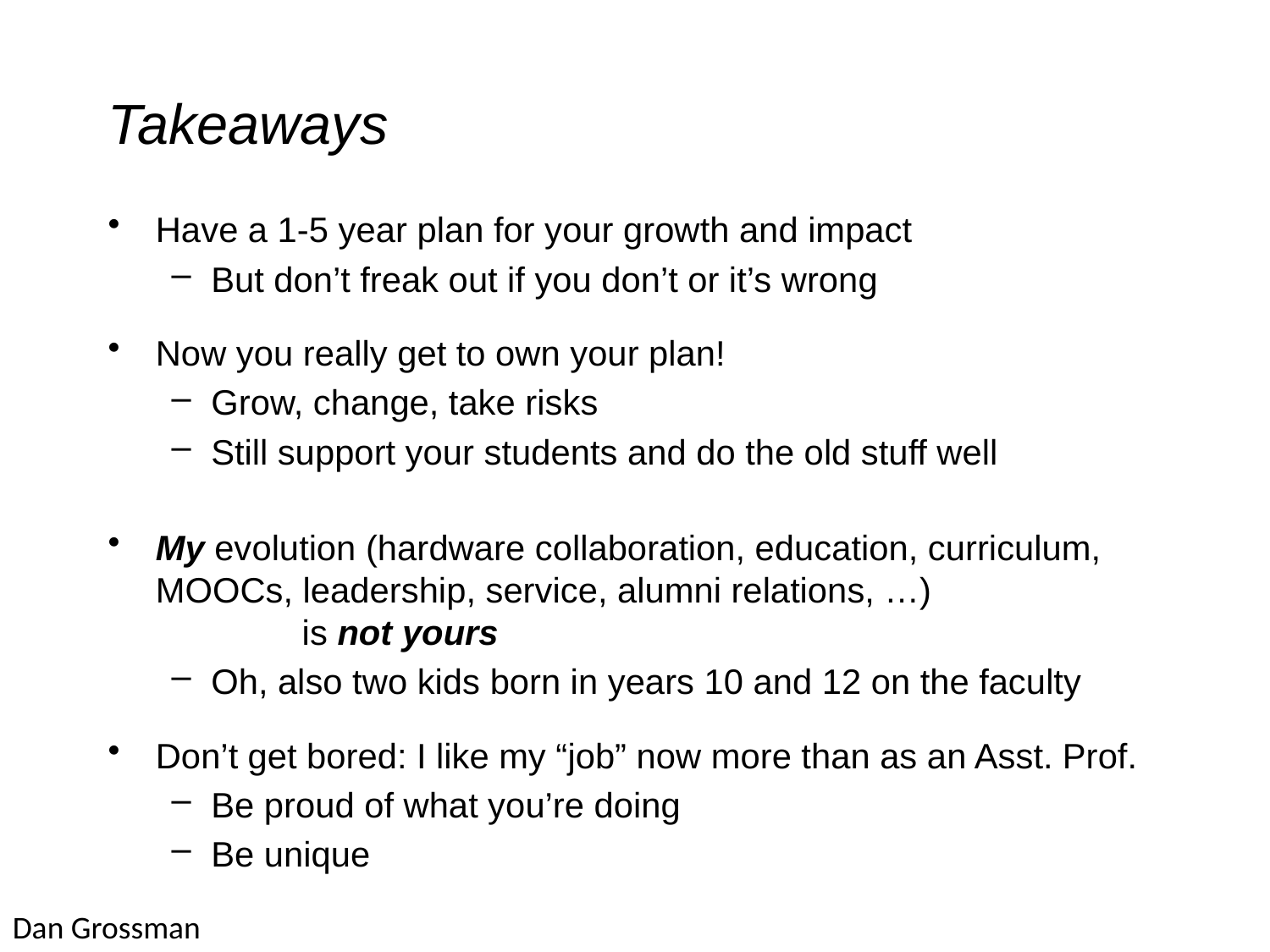

# Takeaways
Have a 1-5 year plan for your growth and impact
But don’t freak out if you don’t or it’s wrong

Now you really get to own your plan!
Grow, change, take risks
Still support your students and do the old stuff well

My evolution (hardware collaboration, education, curriculum, MOOCs, leadership, service, alumni relations, …) 		  is not yours
Oh, also two kids born in years 10 and 12 on the faculty

Don’t get bored: I like my “job” now more than as an Asst. Prof.
Be proud of what you’re doing
Be unique
Dan Grossman